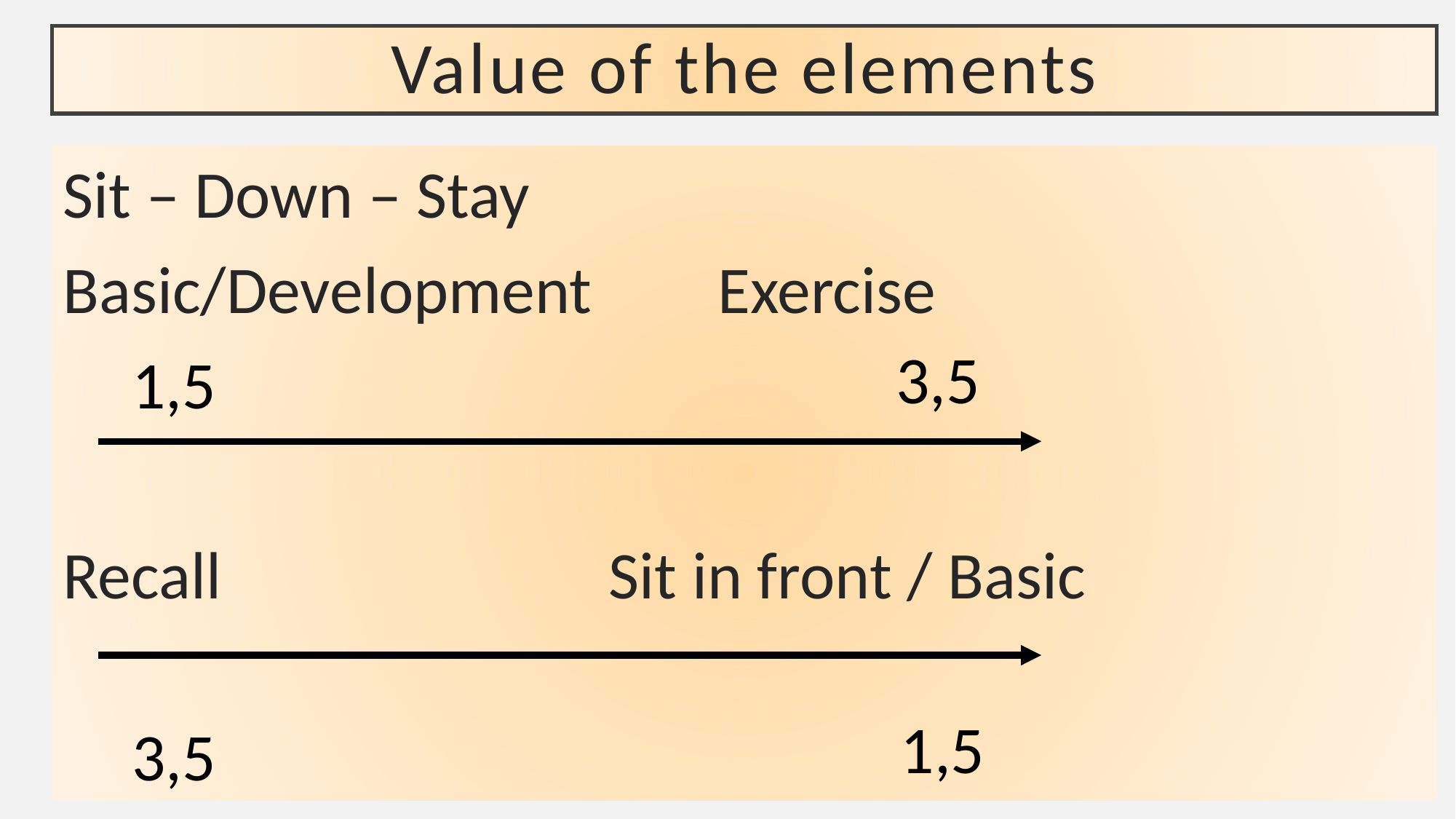

# Value of the elements
Sit – Down – Stay
Basic/Development		Exercise

Recall				Sit in front / Basic

3,5
1,5
1,5
3,5